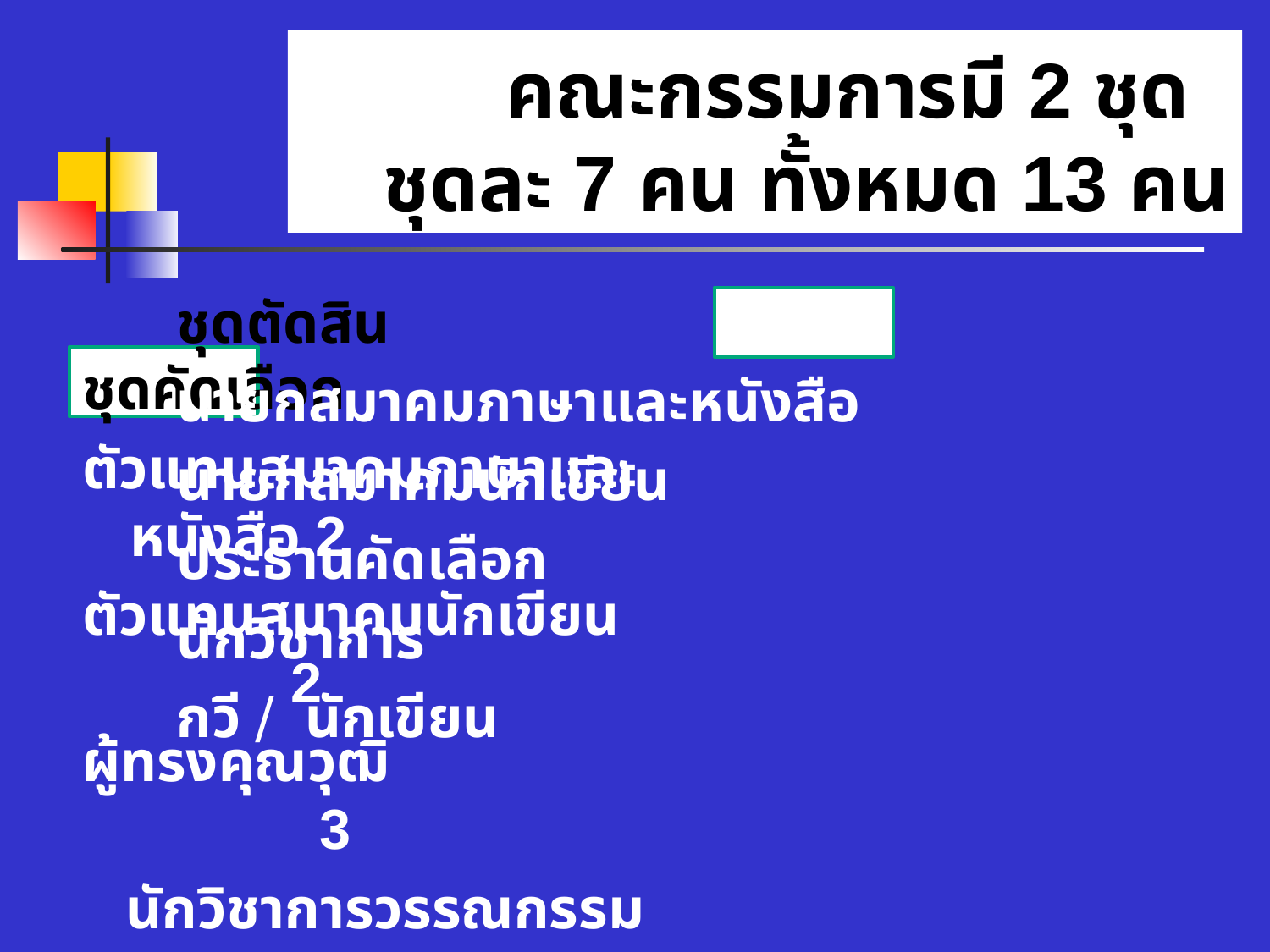

# คณะกรรมการมี 2 ชุด ชุดละ 7 คน ทั้งหมด 13 คน

ชุดคัดเลือก
ตัวแทนสมาคมภาษาและหนังสือ 2
ตัวแทนสมาคมนักเขียน               2
ผู้ทรงคุณวุฒิ                                 3
   นักวิชาการวรรณกรรม
   นักวิจารณ์
ชุดตัดสิน
นายกสมาคมภาษาและหนังสือ
นายกสมาคมนักเขียน
ประธานคัดเลือก
นักวิชาการ
กวี / นักเขียน